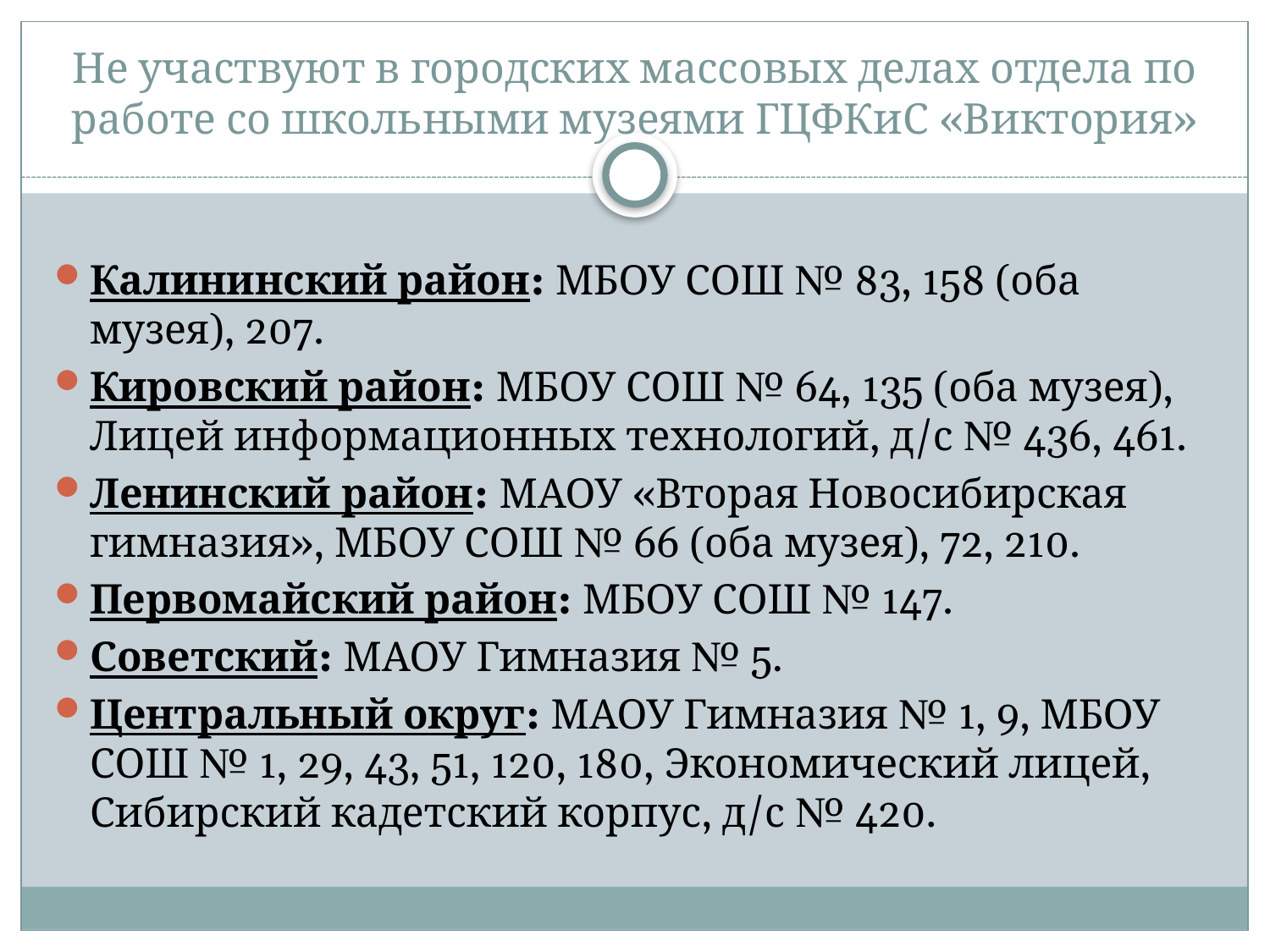

# Не участвуют в городских массовых делах отдела по работе со школьными музеями ГЦФКиС «Виктория»
Калининский район: МБОУ СОШ № 83, 158 (оба музея), 207.
Кировский район: МБОУ СОШ № 64, 135 (оба музея), Лицей информационных технологий, д/с № 436, 461.
Ленинский район: МАОУ «Вторая Новосибирская гимназия», МБОУ СОШ № 66 (оба музея), 72, 210.
Первомайский район: МБОУ СОШ № 147.
Советский: МАОУ Гимназия № 5.
Центральный округ: МАОУ Гимназия № 1, 9, МБОУ СОШ № 1, 29, 43, 51, 120, 180, Экономический лицей, Сибирский кадетский корпус, д/с № 420.